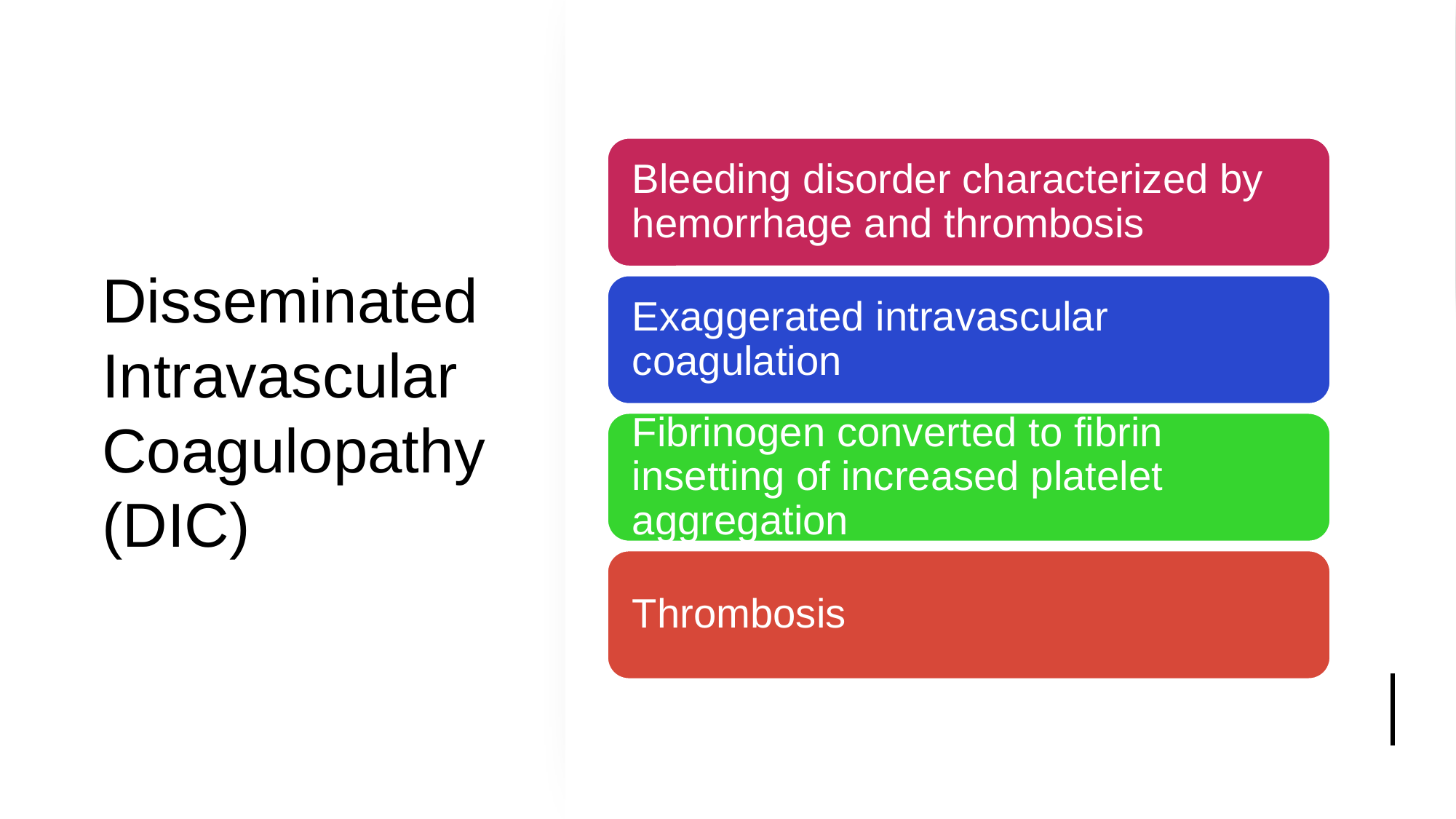

Bleeding disorder characterized by hemorrhage and thrombosis
Exaggerated intravascular coagulation
Fibrinogen converted to fibrin insetting of increased platelet aggregation
Thrombosis
# Disseminated Intravascular Coagulopathy (DIC)